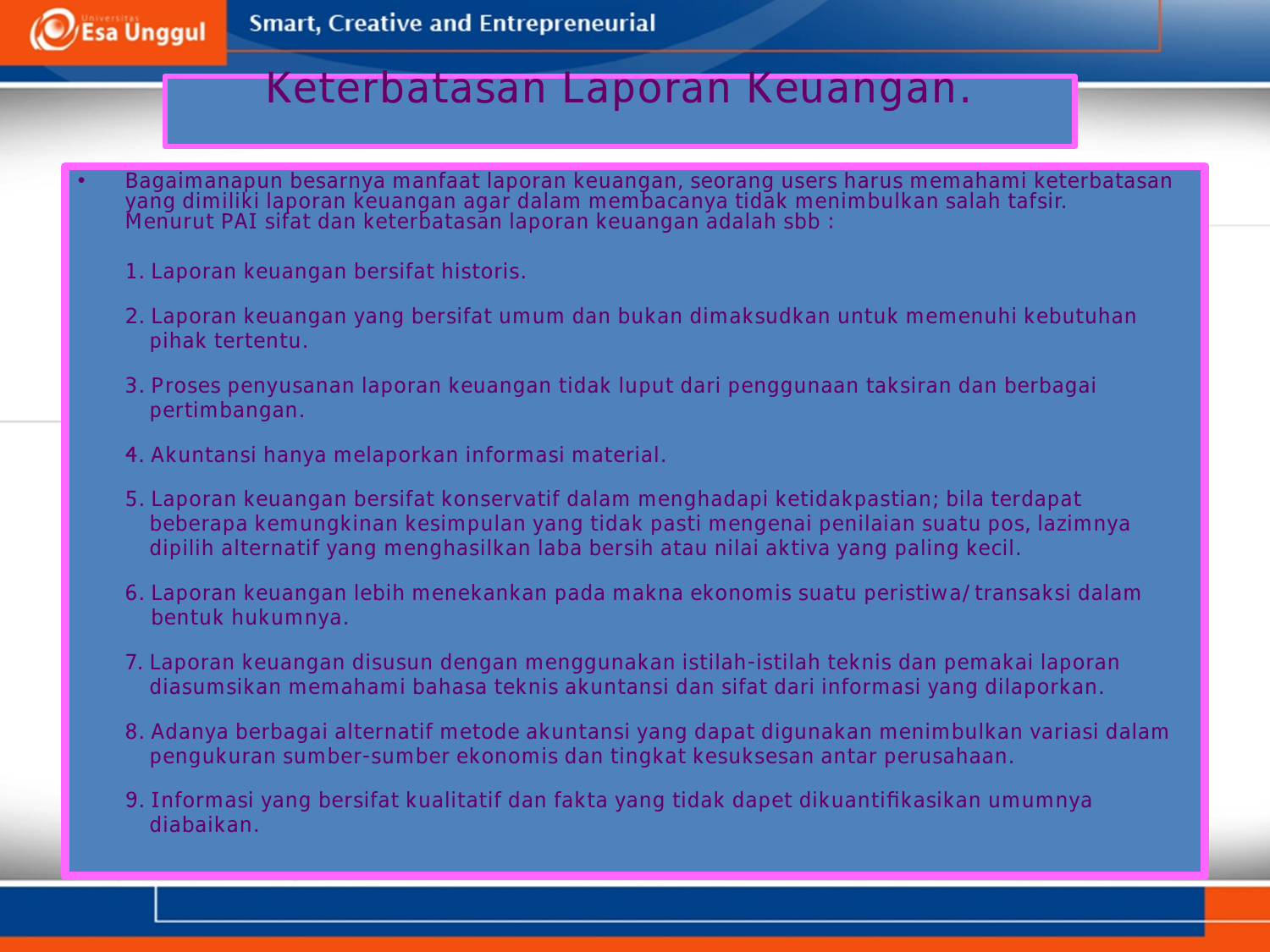

# Keterbatasan Laporan Keuangan.
Bagaimanapun besarnya manfaat laporan keuangan, seorang users harus memahami keterbatasan yang dimiliki laporan keuangan agar dalam membacanya tidak menimbulkan salah tafsir.
Menurut PAI sifat dan keterbatasan laporan keuangan adalah sbb :
	1. Laporan keuangan bersifat historis.
	2. Laporan keuangan yang bersifat umum dan bukan dimaksudkan untuk memenuhi kebutuhan
	    pihak tertentu.
	3. Proses penyusanan laporan keuangan tidak luput dari penggunaan taksiran dan berbagai
	    pertimbangan.
	4. Akuntansi hanya melaporkan informasi material.
	5. Laporan keuangan bersifat konservatif dalam menghadapi ketidakpastian; bila terdapat
	    beberapa kemungkinan kesimpulan yang tidak pasti mengenai penilaian suatu pos, lazimnya
	    dipilih alternatif yang menghasilkan laba bersih atau nilai aktiva yang paling kecil.
	6. Laporan keuangan lebih menekankan pada makna ekonomis suatu peristiwa/transaksi dalam
            bentuk hukumnya.
	7. Laporan keuangan disusun dengan menggunakan istilah-istilah teknis dan pemakai laporan
	    diasumsikan memahami bahasa teknis akuntansi dan sifat dari informasi yang dilaporkan.
	8. Adanya berbagai alternatif metode akuntansi yang dapat digunakan menimbulkan variasi dalam
 	    pengukuran sumber-sumber ekonomis dan tingkat kesuksesan antar perusahaan.
	9. Informasi yang bersifat kualitatif dan fakta yang tidak dapet dikuantifikasikan umumnya
	    diabaikan.